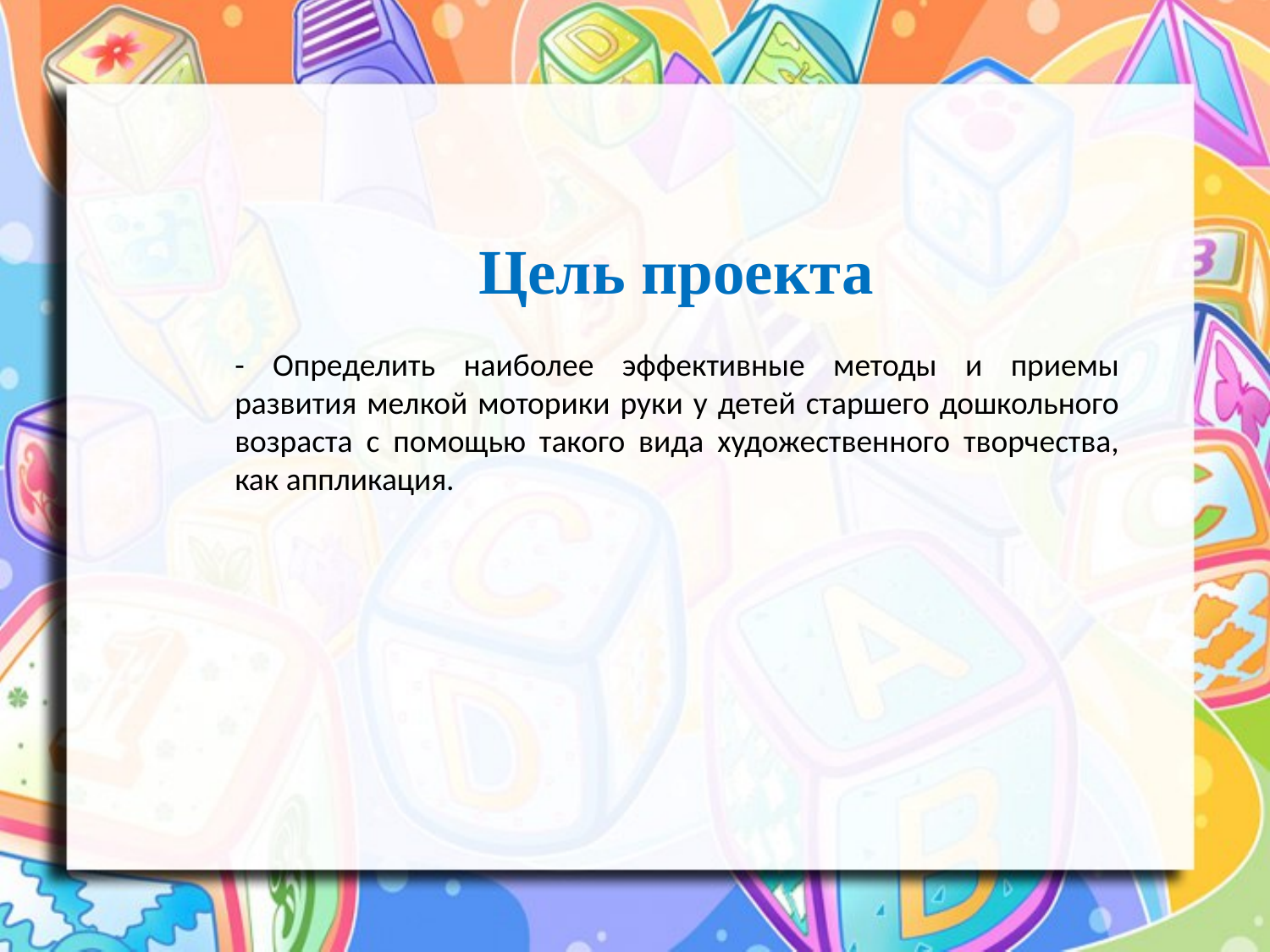

Цель проекта
- Определить наиболее эффективные методы и приемы развития мелкой моторики руки у детей старшего дошкольного возраста с помощью такого вида художественного творчества, как аппликация.